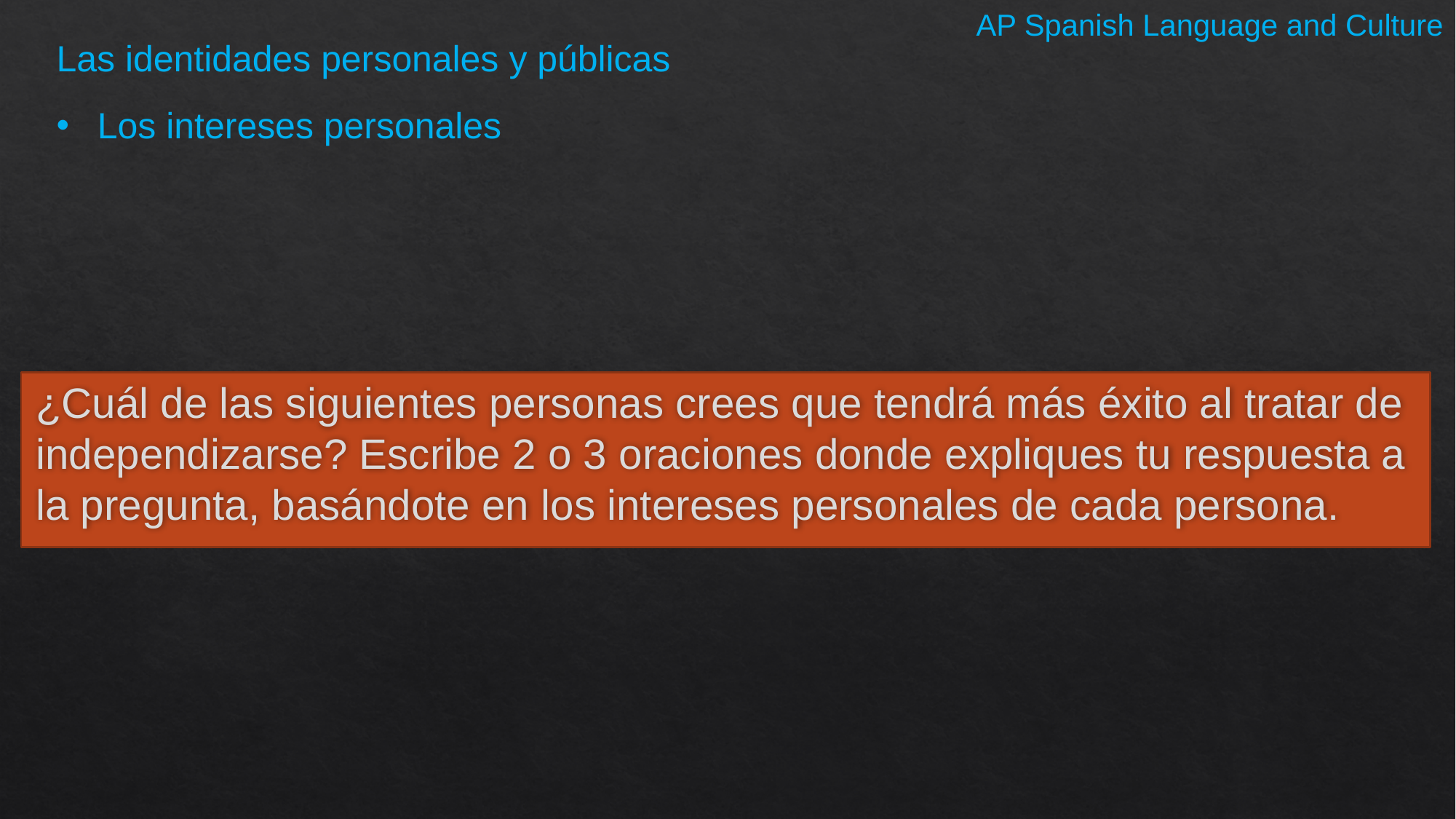

AP Spanish Language and Culture
Las identidades personales y públicas
Los intereses personales
# ¿Cuál de las siguientes personas crees que tendrá más éxito al tratar de independizarse? Escribe 2 o 3 oraciones donde expliques tu respuesta a la pregunta, basándote en los intereses personales de cada persona.